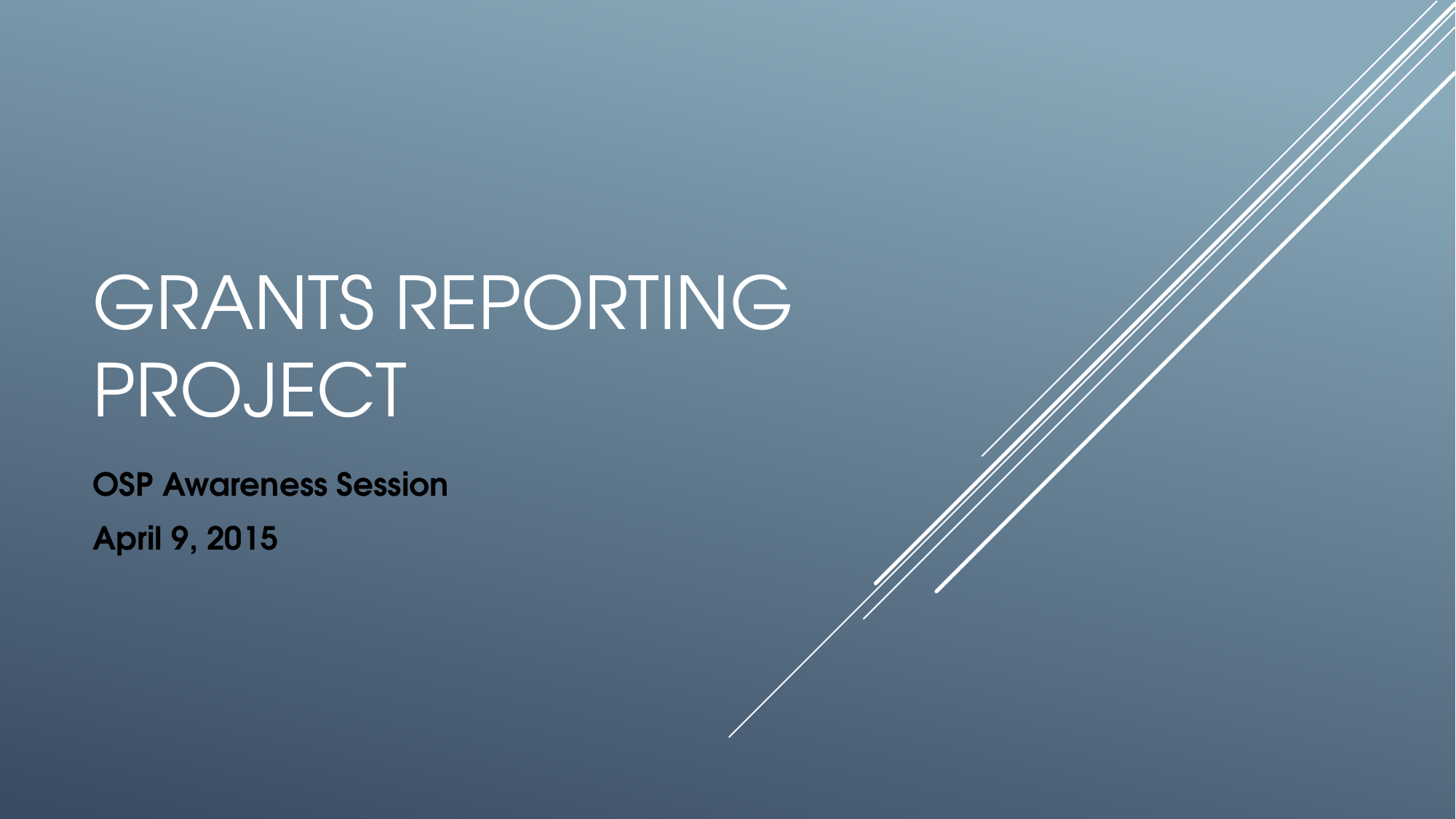

# Grants Reporting Project
OSP Awareness Session
April 9, 2015